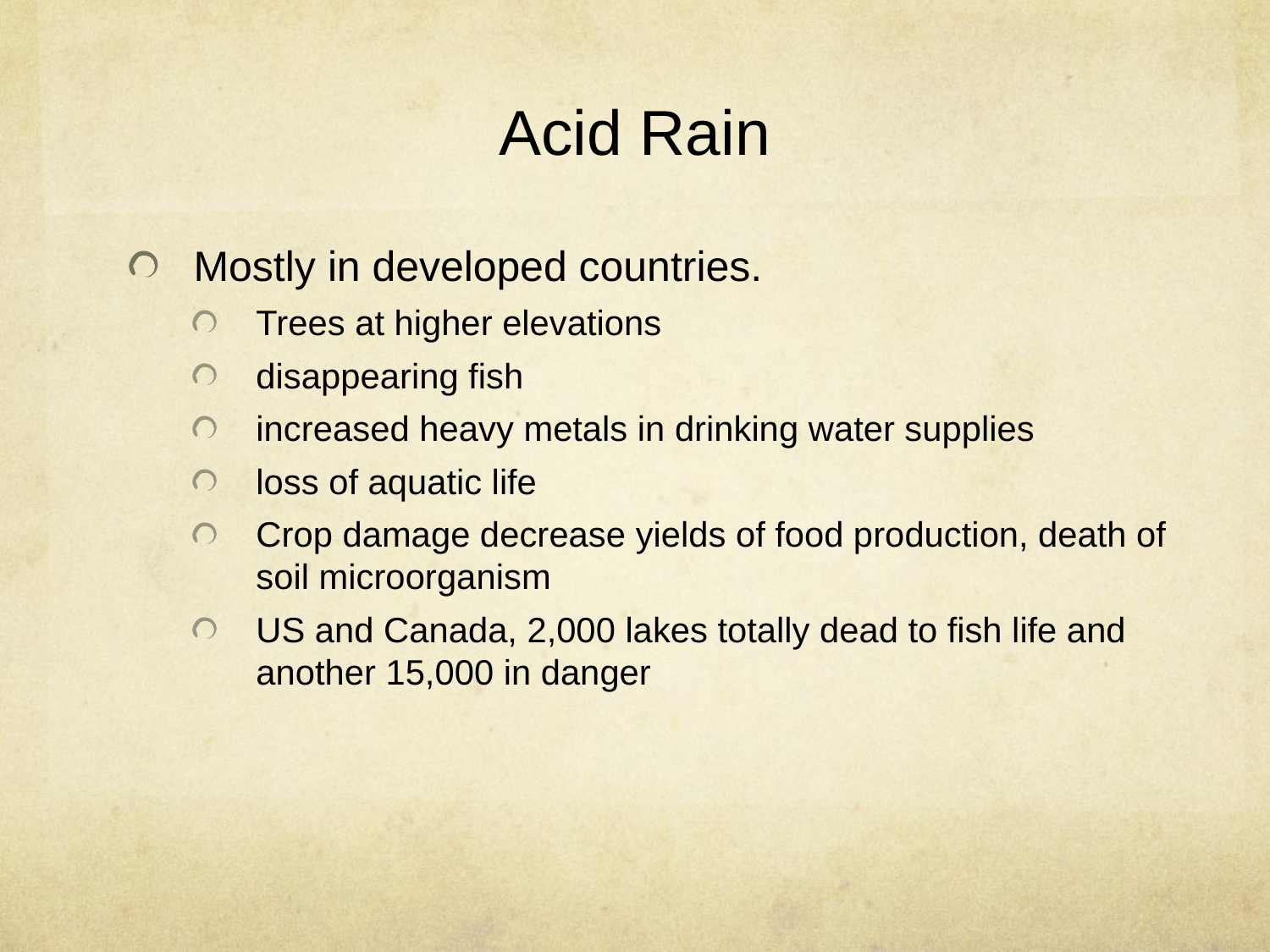

# Acid Rain
Mostly in developed countries.
Trees at higher elevations
disappearing fish
increased heavy metals in drinking water supplies
loss of aquatic life
Crop damage decrease yields of food production, death of soil microorganism
US and Canada, 2,000 lakes totally dead to fish life and another 15,000 in danger